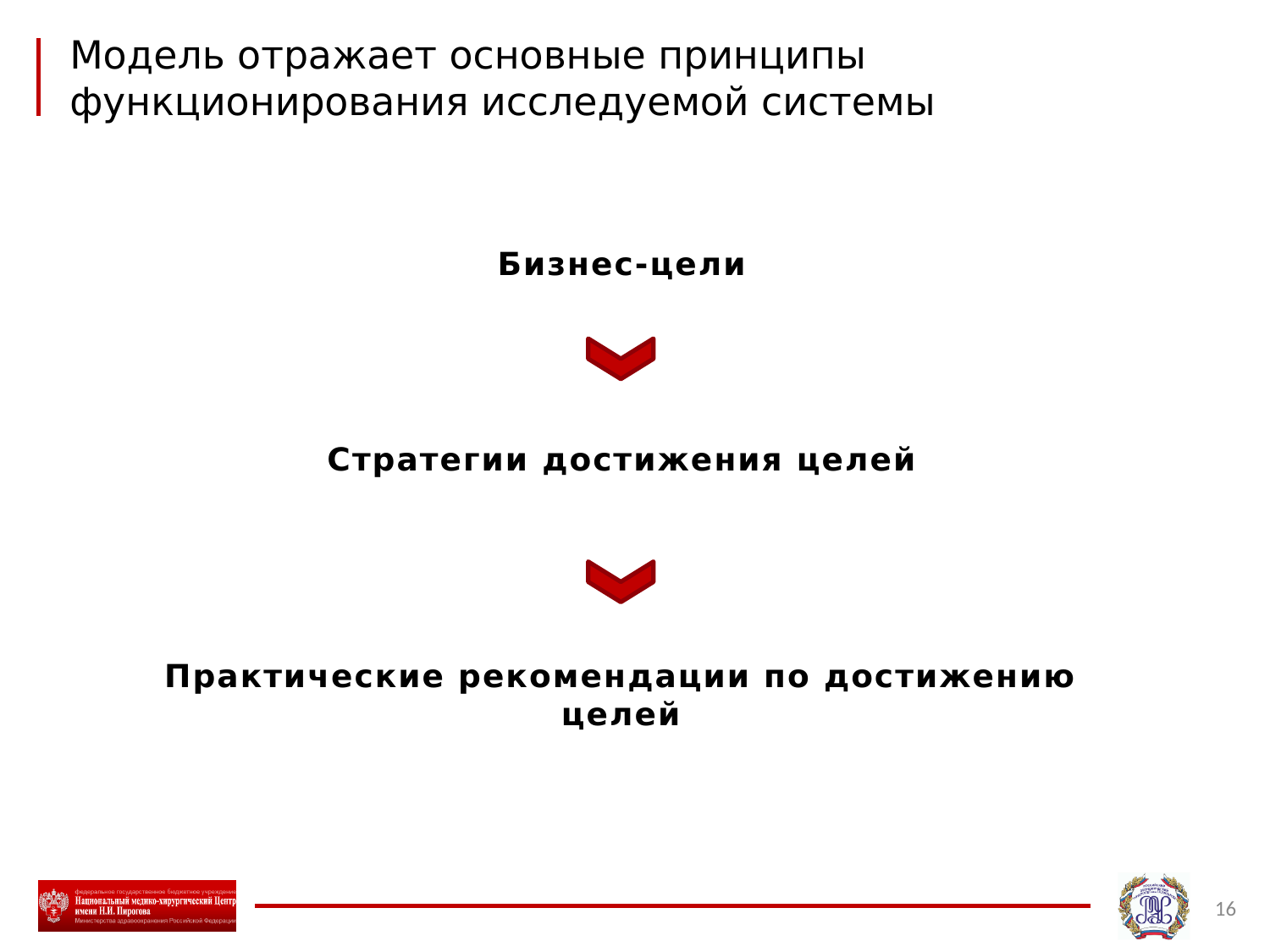

# Модель отражает основные принципы функционирования исследуемой системы
Бизнес-цели

Стратегии достижения целей

Практические рекомендации по достижению целей
16